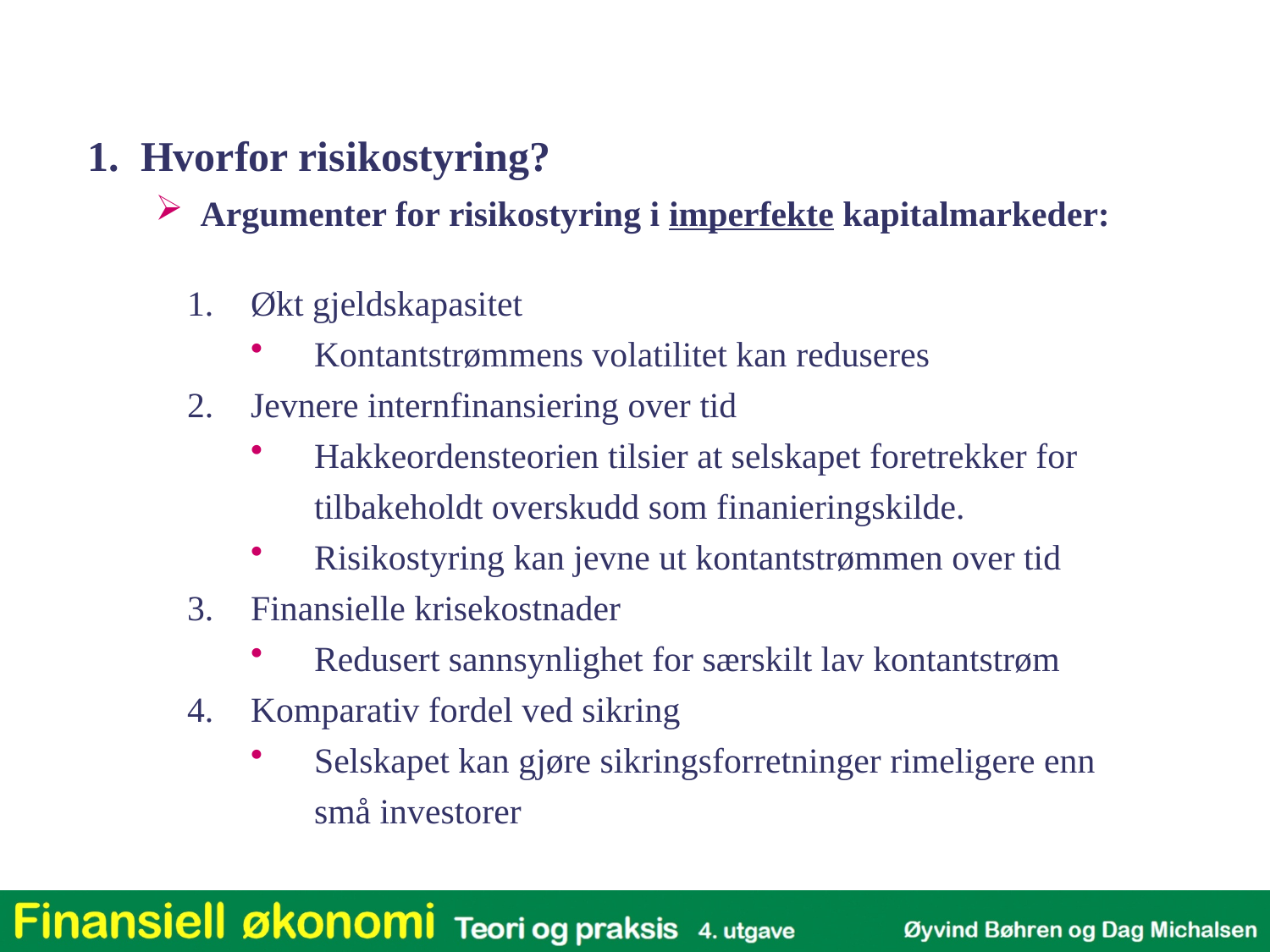

1.  Hvorfor risikostyring?
Argumenter for risikostyring i imperfekte kapitalmarkeder:
Økt gjeldskapasitet
Kontantstrømmens volatilitet kan reduseres
Jevnere internfinansiering over tid
Hakkeordensteorien tilsier at selskapet foretrekker for tilbakeholdt overskudd som finanieringskilde.
Risikostyring kan jevne ut kontantstrømmen over tid
Finansielle krisekostnader
Redusert sannsynlighet for særskilt lav kontantstrøm
Komparativ fordel ved sikring
Selskapet kan gjøre sikringsforretninger rimeligere enn små investorer